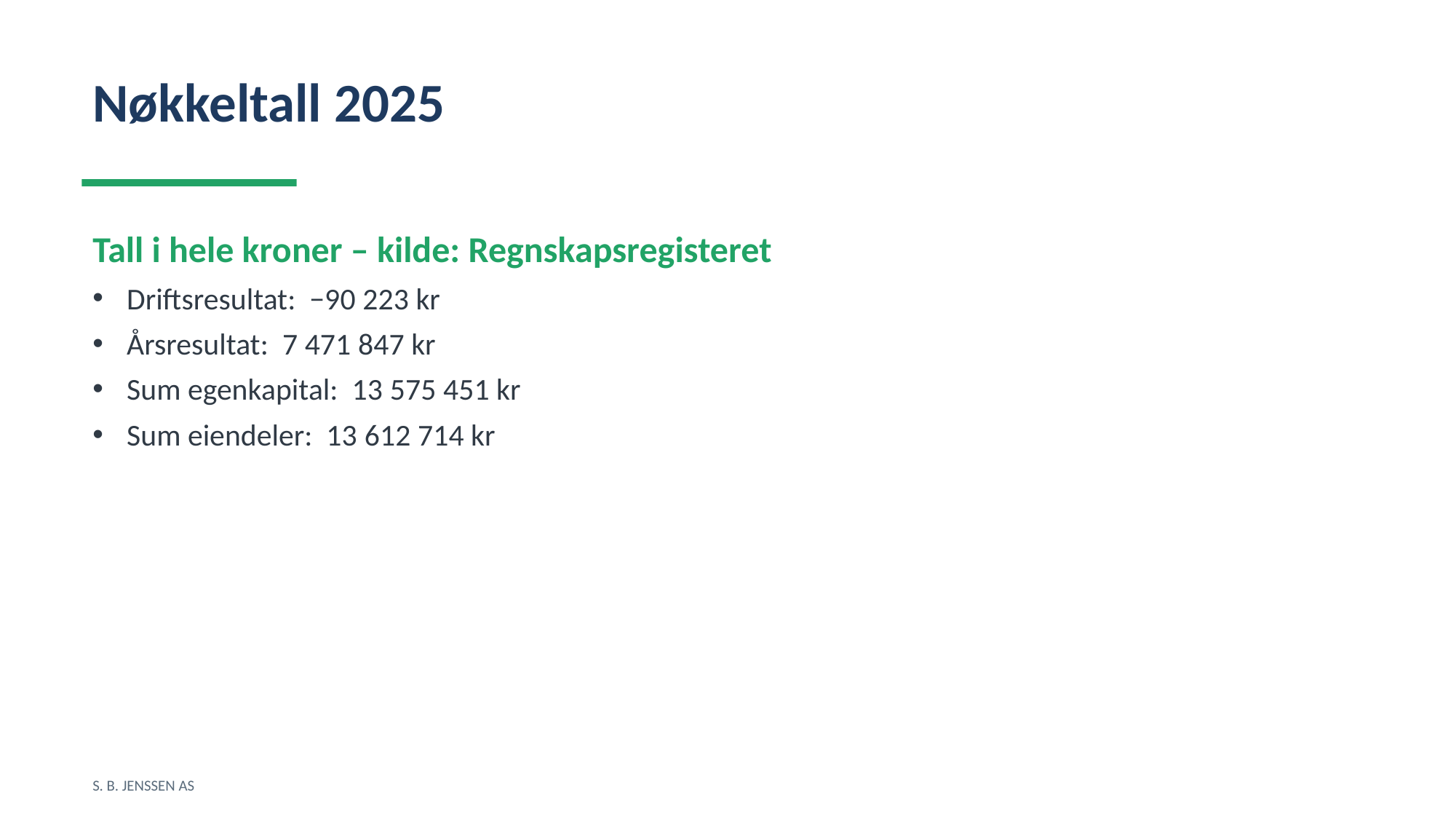

Nøkkeltall 2025

Tall i hele kroner – kilde: Regnskapsregisteret
Driftsresultat:  −90 223 kr
Årsresultat:  7 471 847 kr
Sum egenkapital:  13 575 451 kr
Sum eiendeler:  13 612 714 kr
S. B. JENSSEN AS